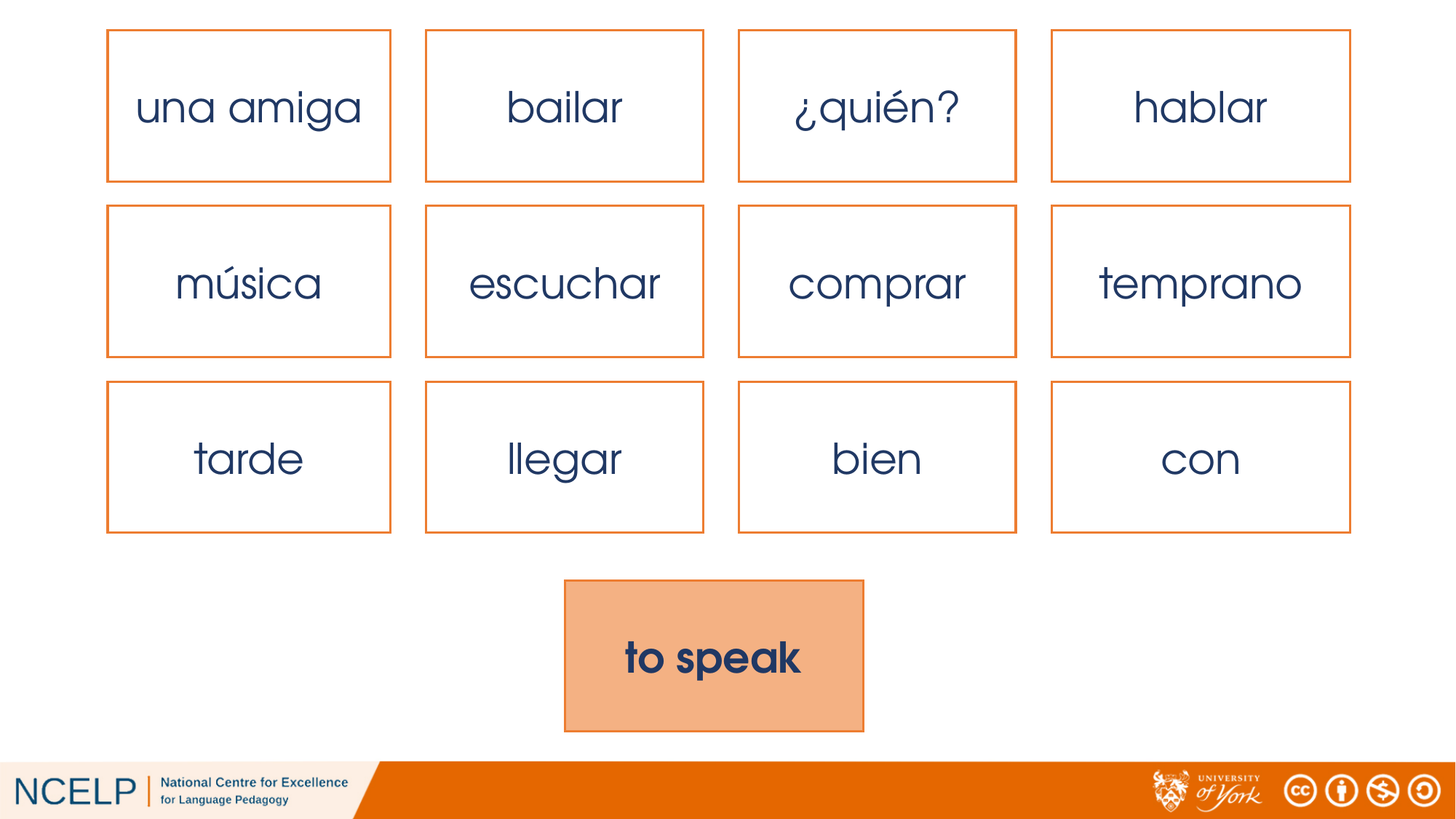

una amiga
bailar
¿quién?
hablar
música
escuchar
comprar
temprano
tarde
llegar
bien
con
to speak